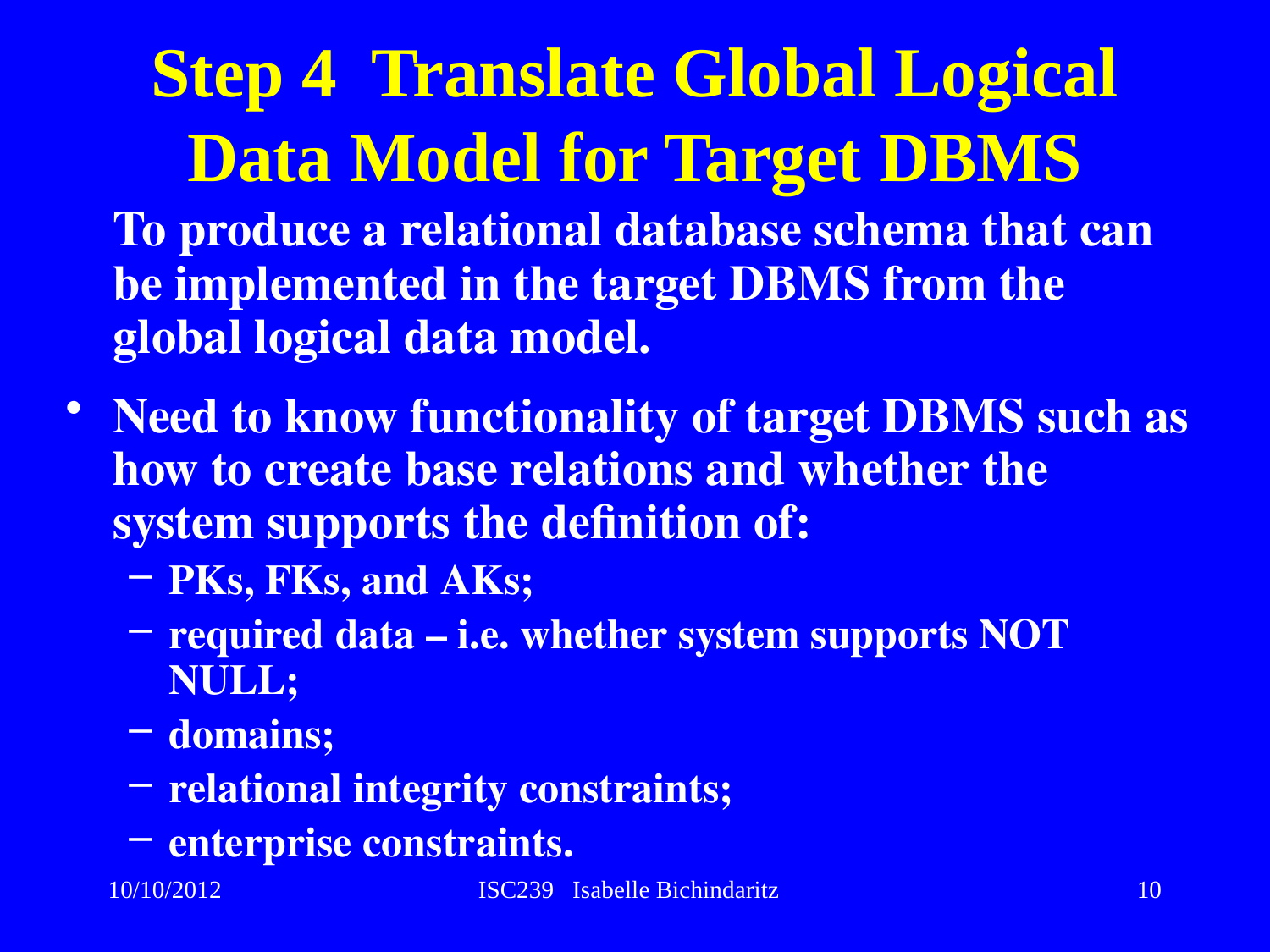

# Step 4  Translate Global Logical Data Model for Target DBMS
	To produce a relational database schema that can be implemented in the target DBMS from the global logical data model.

Need to know functionality of target DBMS such as how to create base relations and whether the system supports the definition of:
PKs, FKs, and AKs;
required data – i.e. whether system supports NOT NULL;
domains;
relational integrity constraints;
enterprise constraints.

10/10/2012
ISC239   Isabelle Bichindaritz
10